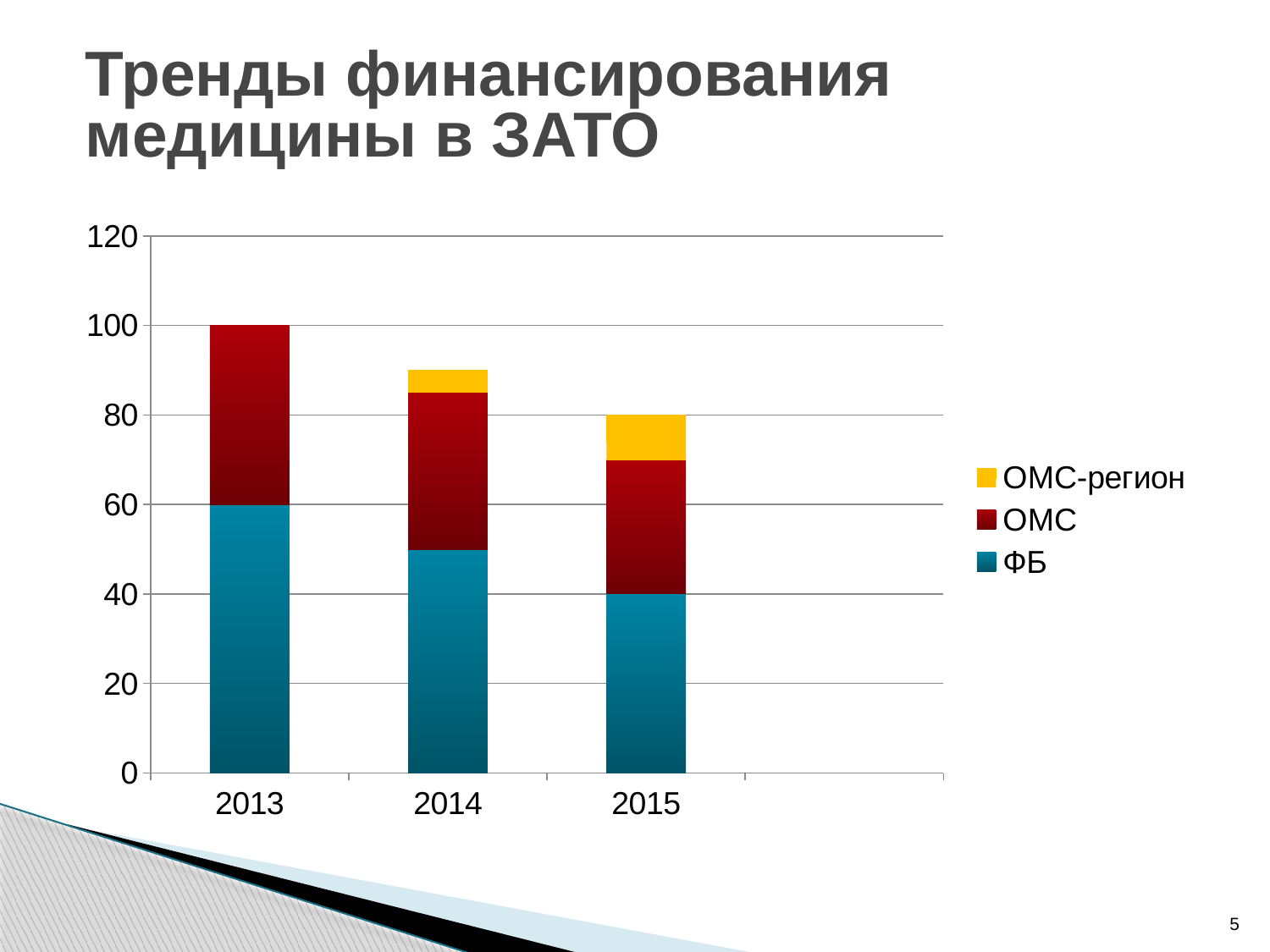

# Тренды финансирования медицины в ЗАТО

### Chart

| Category | ФБ | ОМС | ОМС-регион |
|---|---|---|---|
| 2013 | 60.0 | 40.0 | 0.0 |
| 2014 | 50.0 | 35.0 | 5.0 |
| 2015 | 40.0 | 30.0 | 10.0 |
|  | None | None | None |
5